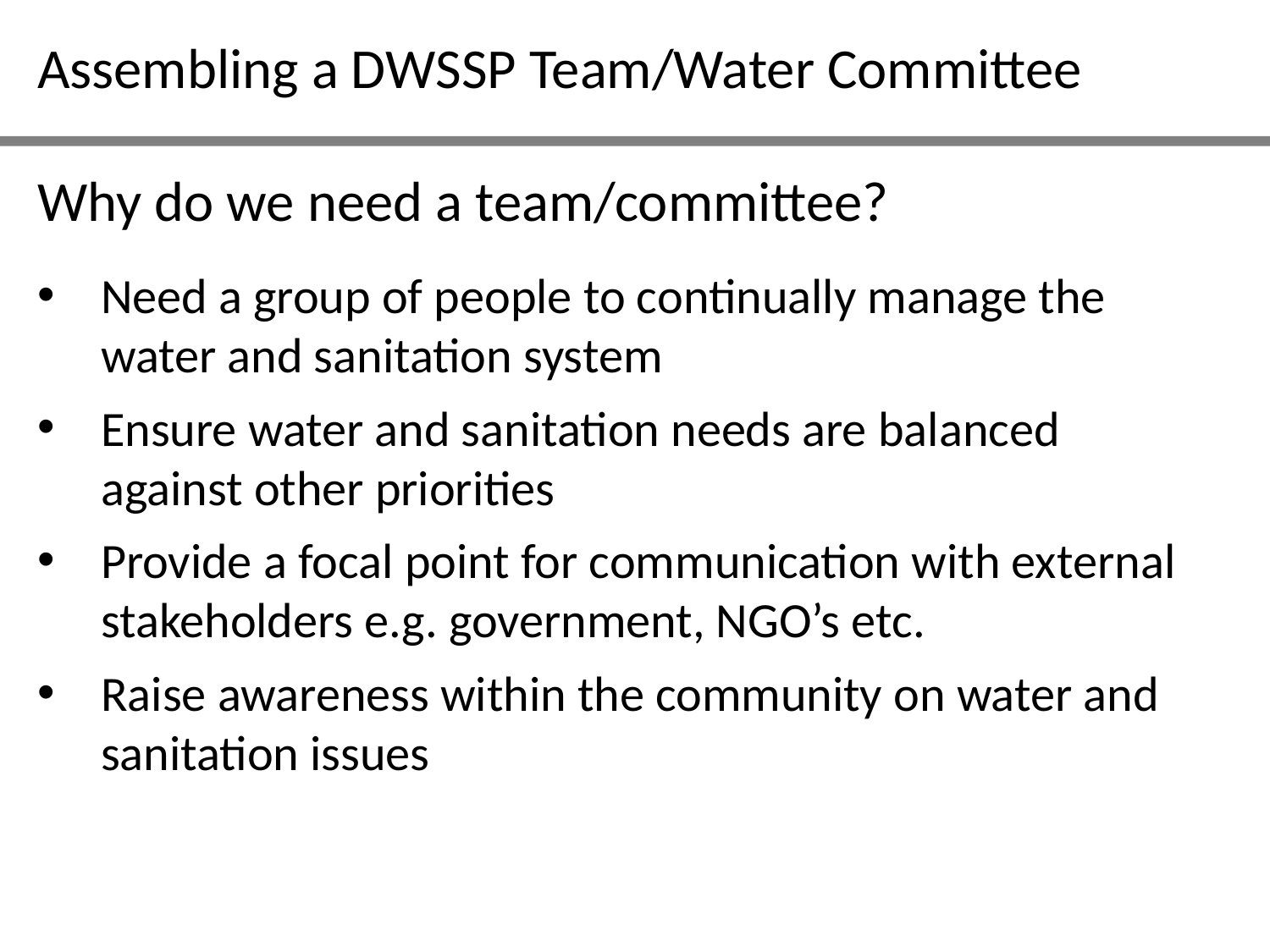

Assembling a DWSSP Team/Water Committee
Why do we need a team/committee?
Need a group of people to continually manage the water and sanitation system
Ensure water and sanitation needs are balanced against other priorities
Provide a focal point for communication with external stakeholders e.g. government, NGO’s etc.
Raise awareness within the community on water and sanitation issues